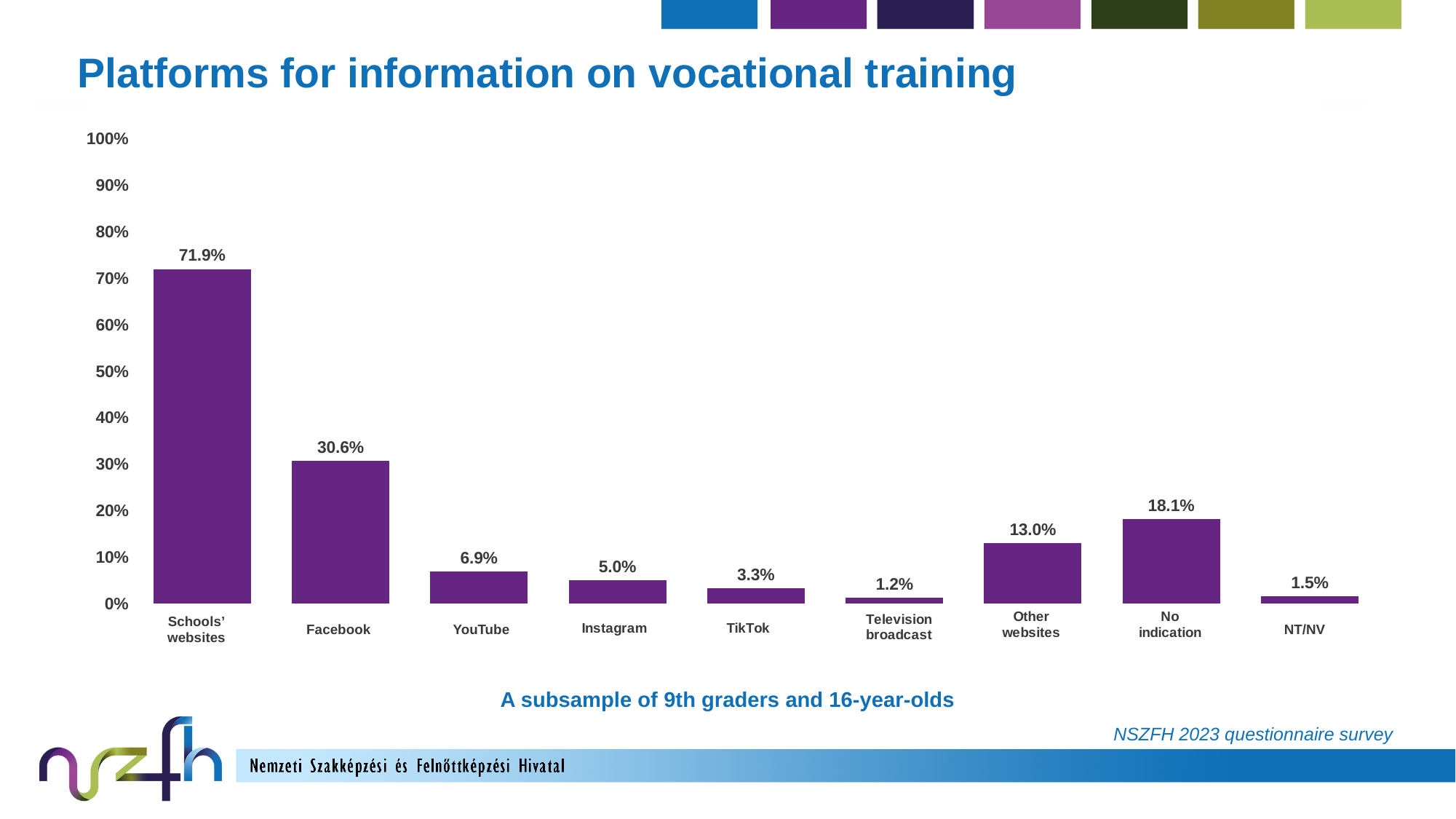

Platforms for information on vocational training

### Chart

| Category | % |
|---|---|
| Iskolák honlapjai | 0.719 |
| Facebook | 0.306 |
| Youtube | 0.069 |
| Instagram | 0.05 |
| Tiktok | 0.033 |
| Televíziós műsor | 0.012 |
| Egyéb honlapok | 0.13 |
| Egyiket sem jelölte | 0.181 |
| NT/NV | 0.015 |
Schools’
websites
Facebook
YouTube
NT/NV
A subsample of 9th graders and 16-year-olds
NSZFH 2023 questionnaire survey